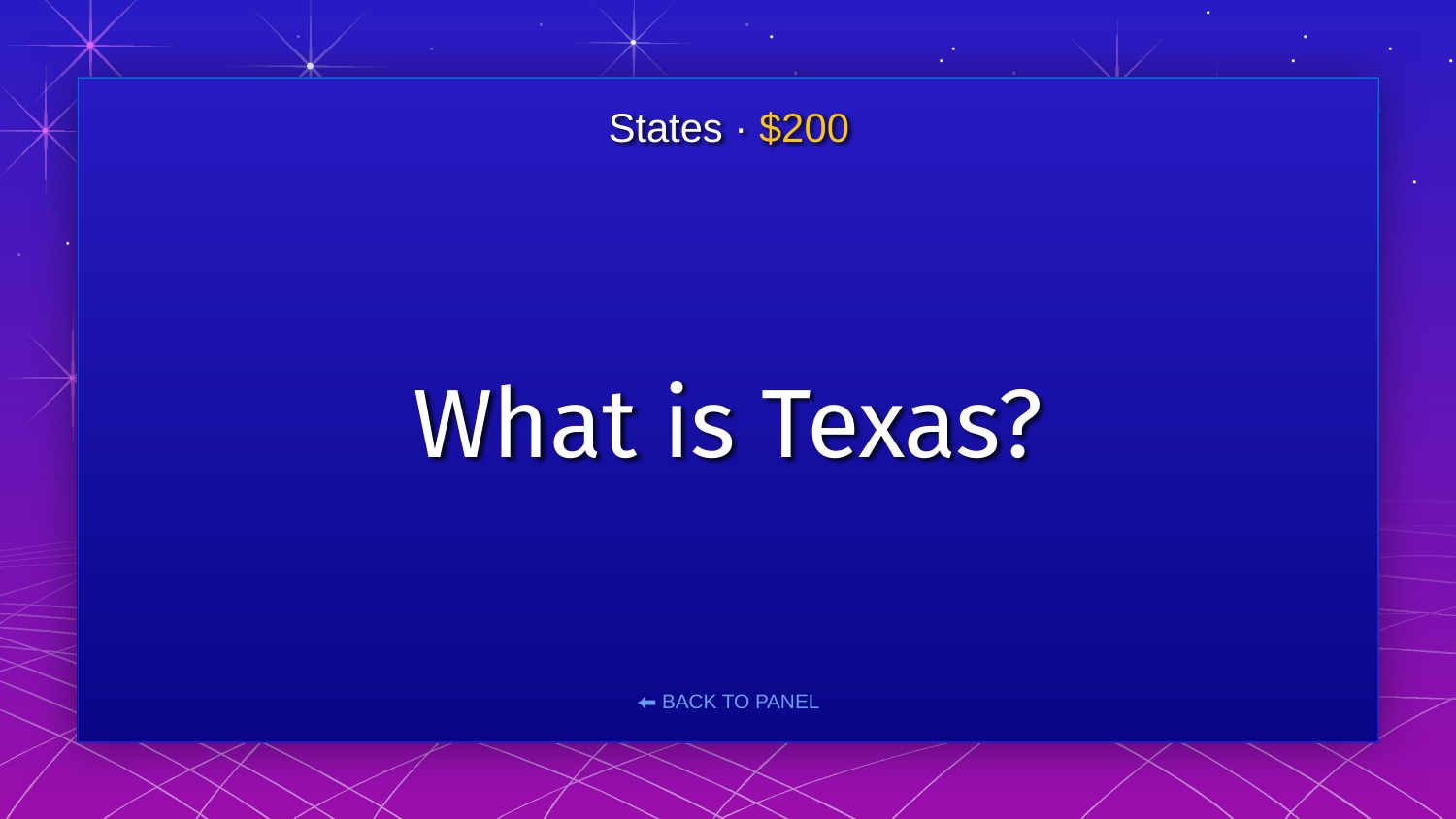

States · $200
# What is Texas?